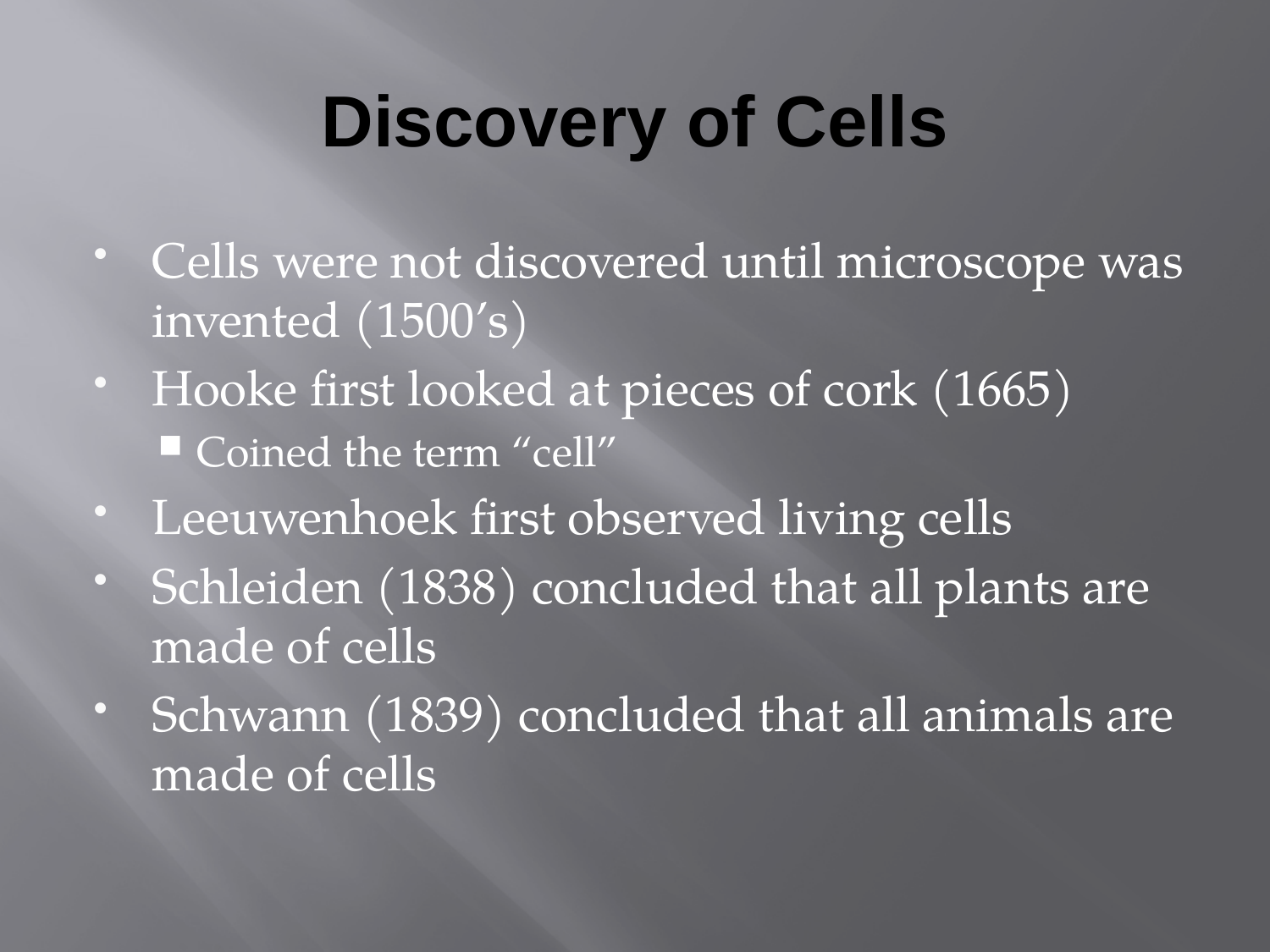

# Discovery of Cells
Cells were not discovered until microscope was invented (1500’s)
Hooke first looked at pieces of cork (1665)
Coined the term “cell”
Leeuwenhoek first observed living cells
Schleiden (1838) concluded that all plants are made of cells
Schwann (1839) concluded that all animals are made of cells